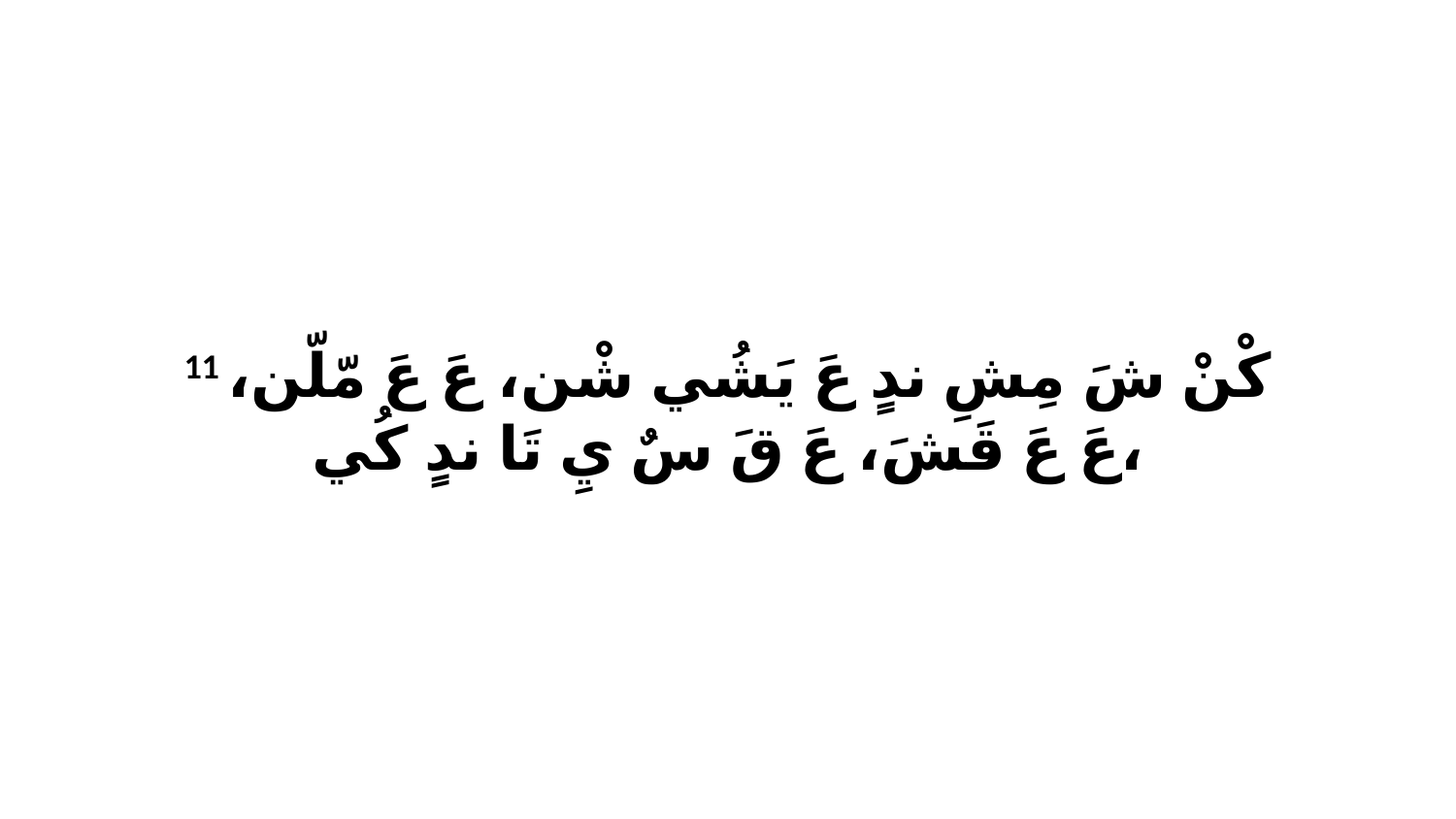

11 كْنْ شَ مِشِ ندٍ عَ يَشُي شْن، عَ عَ مّلّن، عَ عَ قَشَ، عَ قَ سٌ يِ تَا ندٍ كُي،